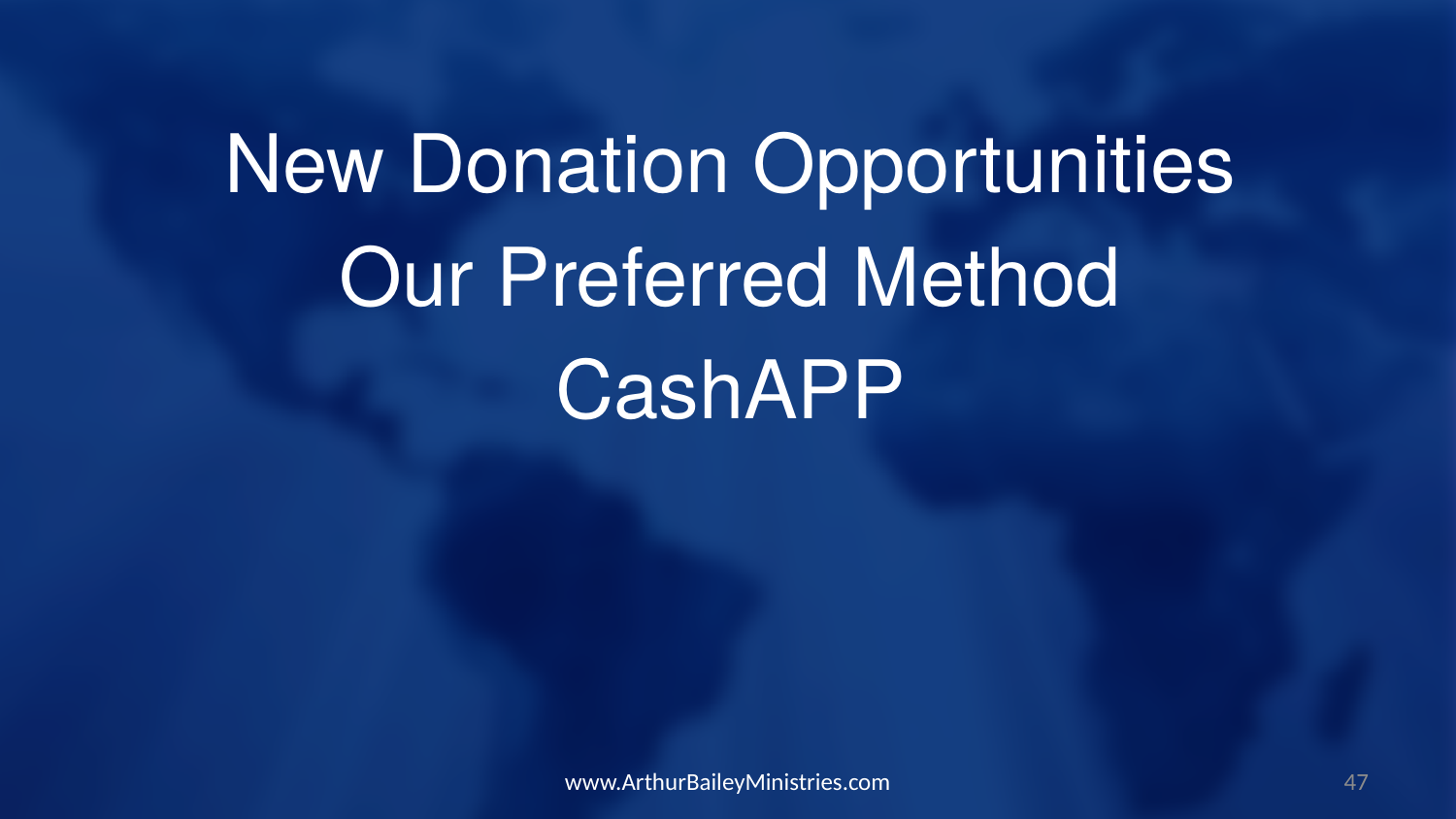

New Donation Opportunities
Our Preferred Method
CashAPP

www.ArthurBaileyMinistries.com
47